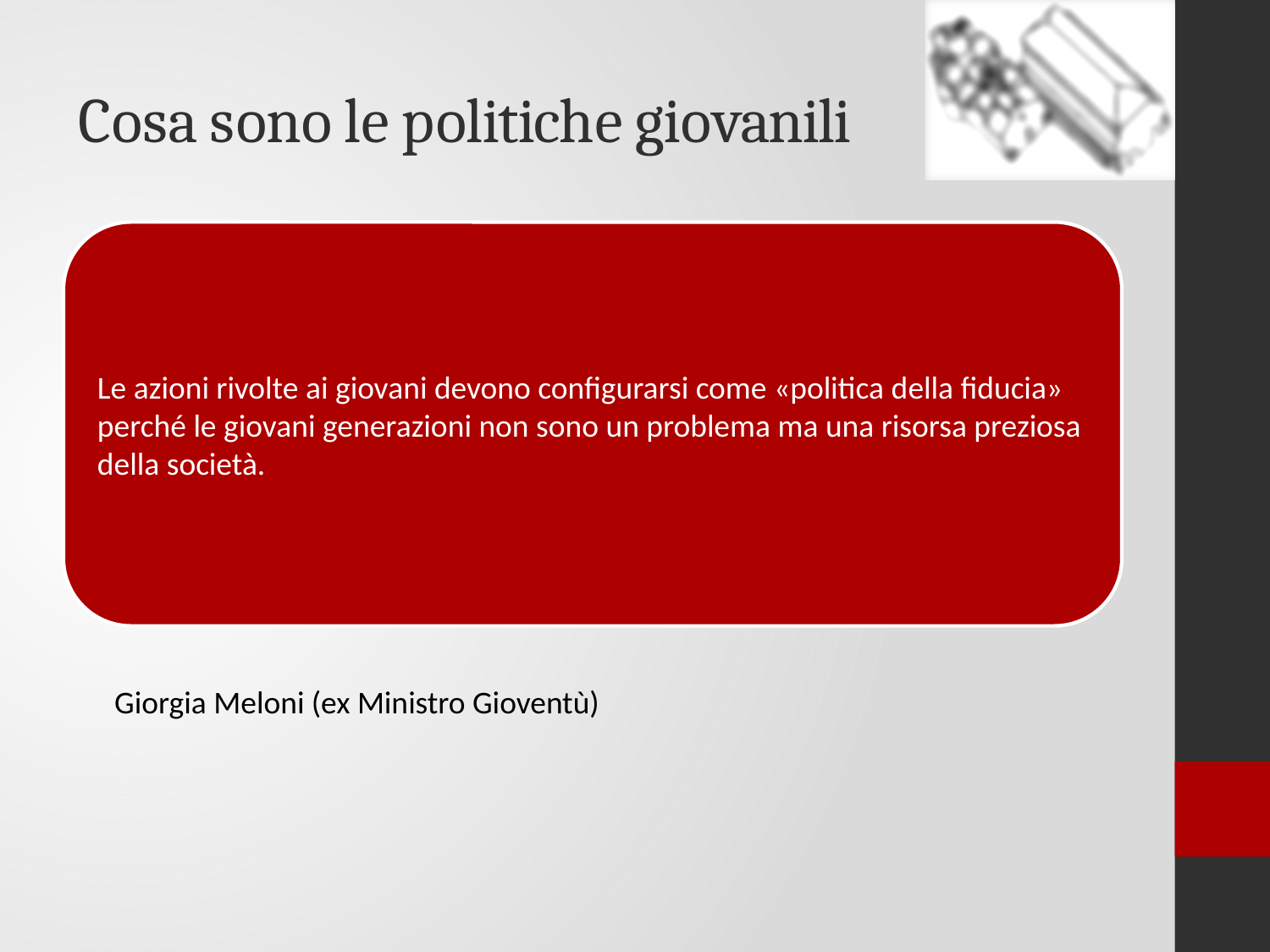

# Cosa sono le politiche giovanili
Le azioni rivolte ai giovani devono configurarsi come «politica della fiducia» perché le giovani generazioni non sono un problema ma una risorsa preziosa della società.
Giorgia Meloni (ex Ministro Gioventù)